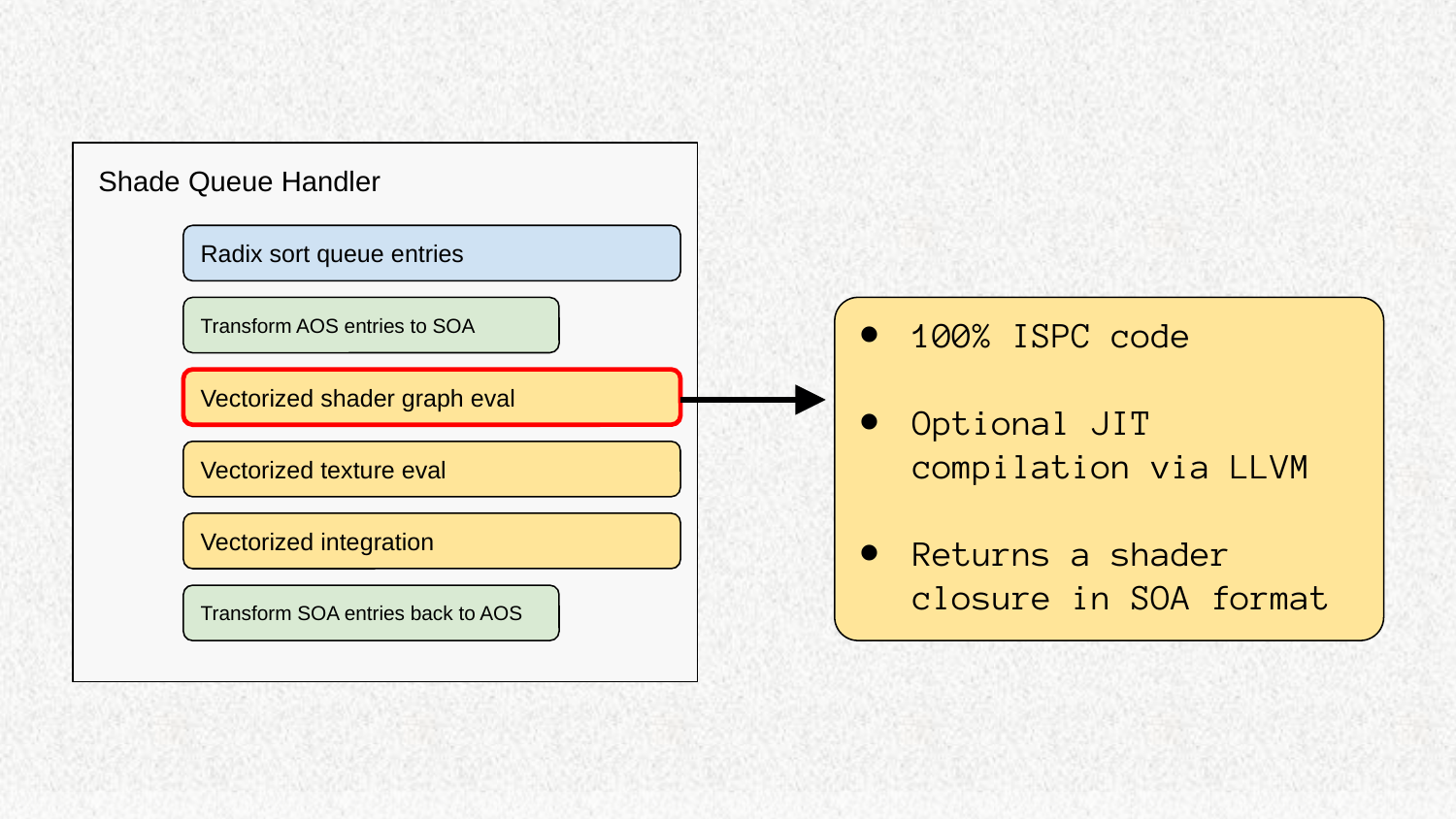

Shade Queue Handler
Radix sort queue entries
Transform AOS entries to SOA
100% ISPC code

Optional JIT compilation via LLVM

Returns a shader closure in SOA format

Vectorized shader graph eval
Vectorized texture eval
Vectorized integration
Transform SOA entries back to AOS